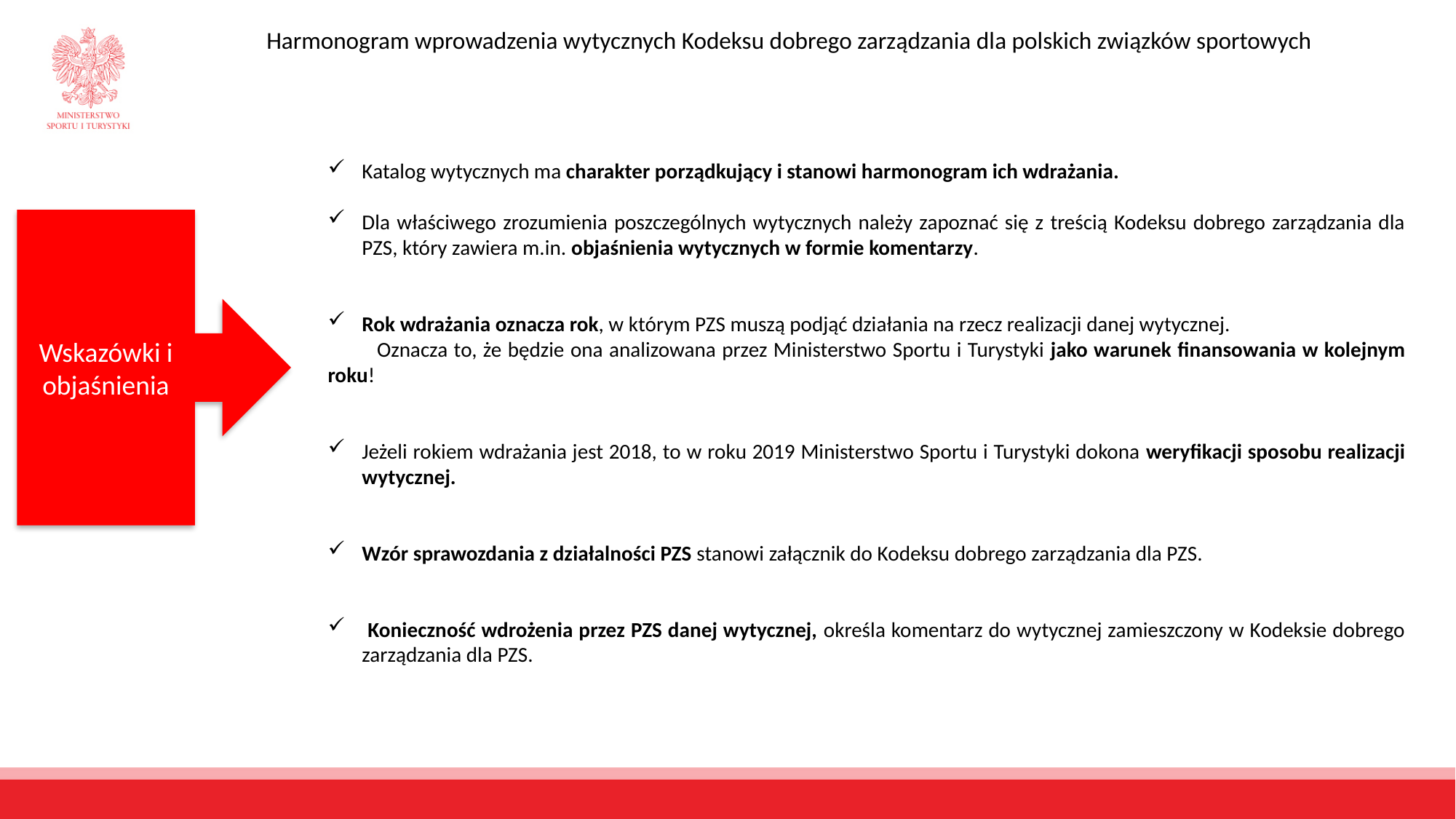

# Harmonogram wprowadzenia wytycznych Kodeksu dobrego zarządzania dla polskich związków sportowych

Katalog wytycznych ma charakter porządkujący i stanowi harmonogram ich wdrażania.

Dla właściwego zrozumienia poszczególnych wytycznych należy zapoznać się z treścią Kodeksu dobrego zarządzania dla PZS, który zawiera m.in. objaśnienia wytycznych w formie komentarzy.

Rok wdrażania oznacza rok, w którym PZS muszą podjąć działania na rzecz realizacji danej wytycznej.
        Oznacza to, że będzie ona analizowana przez Ministerstwo Sportu i Turystyki jako warunek finansowania w kolejnym roku!

Jeżeli rokiem wdrażania jest 2018, to w roku 2019 Ministerstwo Sportu i Turystyki dokona weryfikacji sposobu realizacji wytycznej.

Wzór sprawozdania z działalności PZS stanowi załącznik do Kodeksu dobrego zarządzania dla PZS.

 Konieczność wdrożenia przez PZS danej wytycznej, określa komentarz do wytycznej zamieszczony w Kodeksie dobrego zarządzania dla PZS.

Wskazówki i objaśnienia